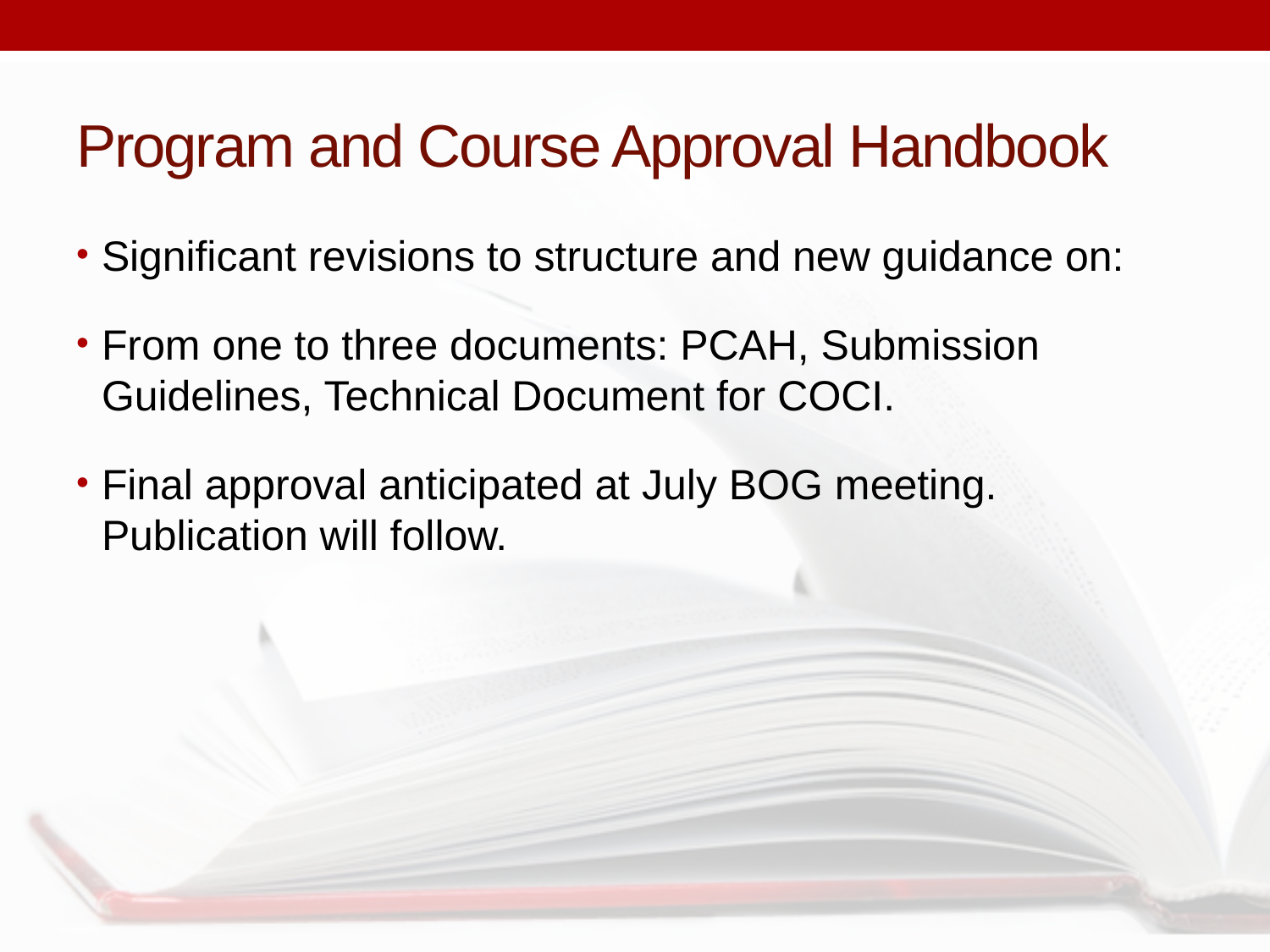

# Program and Course Approval Handbook
Significant revisions to structure and new guidance on:

From one to three documents: PCAH, Submission Guidelines, Technical Document for COCI.

Final approval anticipated at July BOG meeting. Publication will follow.